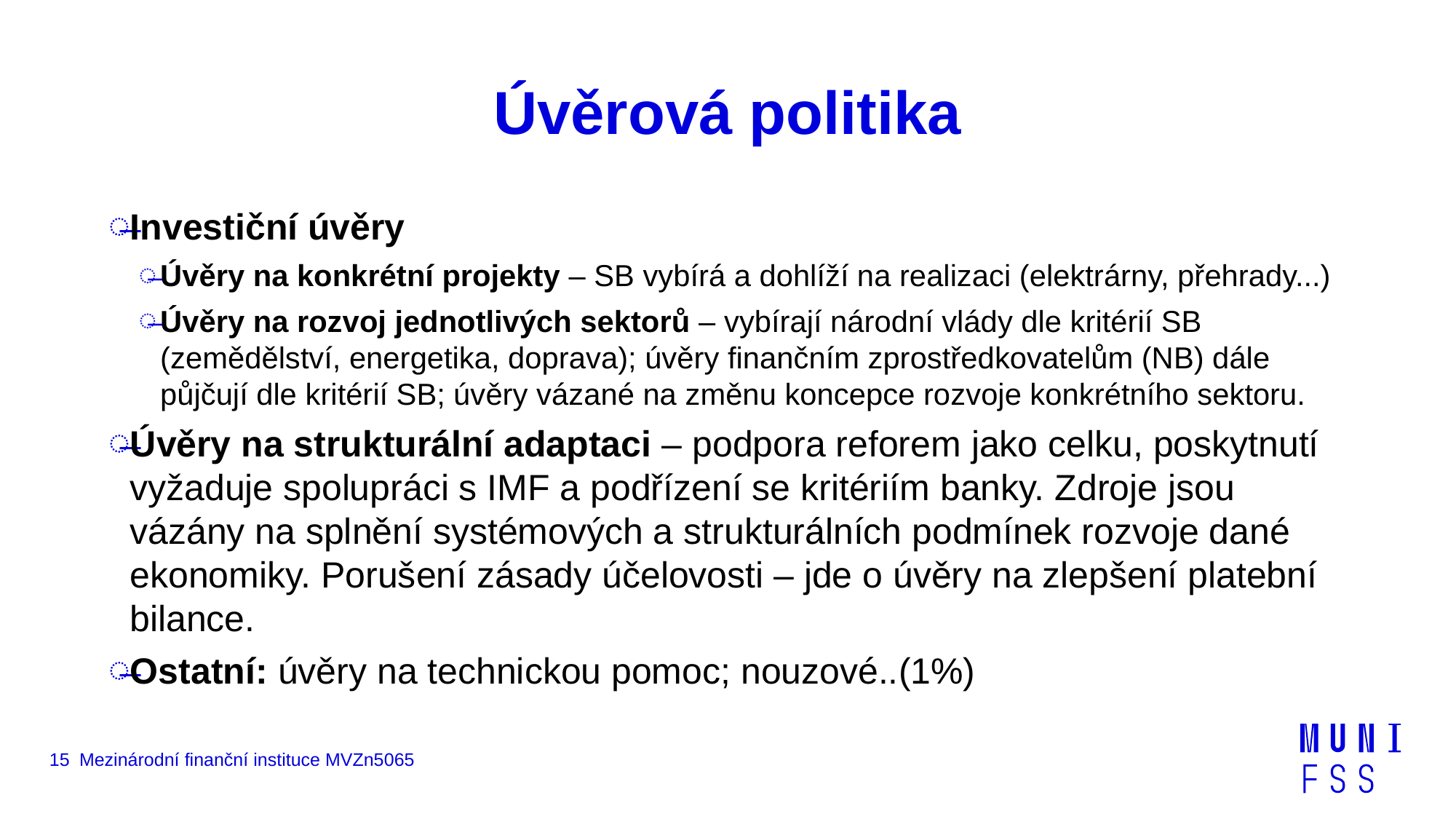

# Úvěrová politika
Investiční úvěry
Úvěry na konkrétní projekty – SB vybírá a dohlíží na realizaci (elektrárny, přehrady...)
Úvěry na rozvoj jednotlivých sektorů – vybírají národní vlády dle kritérií SB (zemědělství, energetika, doprava); úvěry finančním zprostředkovatelům (NB) dále půjčují dle kritérií SB; úvěry vázané na změnu koncepce rozvoje konkrétního sektoru.
Úvěry na strukturální adaptaci – podpora reforem jako celku, poskytnutí vyžaduje spolupráci s IMF a podřízení se kritériím banky. Zdroje jsou vázány na splnění systémových a strukturálních podmínek rozvoje dané ekonomiky. Porušení zásady účelovosti – jde o úvěry na zlepšení platební bilance.
Ostatní: úvěry na technickou pomoc; nouzové..(1%)

15
Mezinárodní finanční instituce MVZn5065